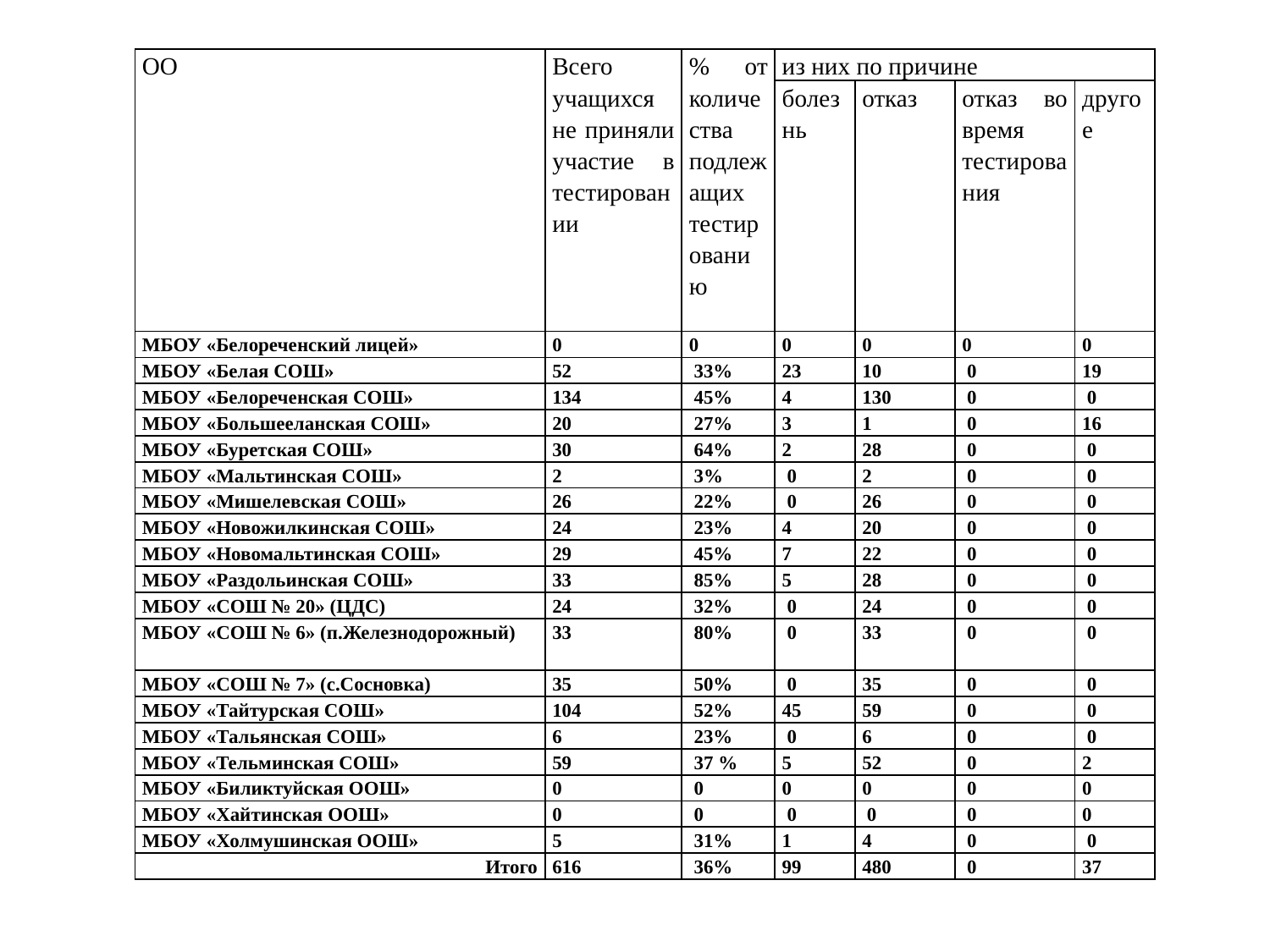

| ОО | Всего учащихся не приняли участие в тестировании | % от количества подлежащих тестированию | из них по причине |  |  |  |
| --- | --- | --- | --- | --- | --- | --- |
|  |  |  | болезнь | отказ | отказ во время тестирования | другое |
| МБОУ «Белореченский лицей» | 0 | 0 | 0 | 0 | 0 | 0 |
| МБОУ «Белая СОШ» | 52 | 33% | 23 | 10 | 0 | 19 |
| МБОУ «Белореченская СОШ» | 134 | 45% | 4 | 130 | 0 | 0 |
| МБОУ «Большееланская СОШ» | 20 | 27% | 3 | 1 | 0 | 16 |
| МБОУ «Буретская СОШ» | 30 | 64% | 2 | 28 | 0 | 0 |
| МБОУ «Мальтинская СОШ» | 2 | 3% | 0 | 2 | 0 | 0 |
| МБОУ «Мишелевская СОШ» | 26 | 22% | 0 | 26 | 0 | 0 |
| МБОУ «Новожилкинская СОШ» | 24 | 23% | 4 | 20 | 0 | 0 |
| МБОУ «Новомальтинская СОШ» | 29 | 45% | 7 | 22 | 0 | 0 |
| МБОУ «Раздольинская СОШ» | 33 | 85% | 5 | 28 | 0 | 0 |
| МБОУ «СОШ № 20» (ЦДС) | 24 | 32% | 0 | 24 | 0 | 0 |
| МБОУ «СОШ № 6» (п.Железнодорожный) | 33 | 80% | 0 | 33 | 0 | 0 |
| МБОУ «СОШ № 7» (с.Сосновка) | 35 | 50% | 0 | 35 | 0 | 0 |
| МБОУ «Тайтурская СОШ» | 104 | 52% | 45 | 59 | 0 | 0 |
| МБОУ «Тальянская СОШ» | 6 | 23% | 0 | 6 | 0 | 0 |
| МБОУ «Тельминская СОШ» | 59 | 37 % | 5 | 52 | 0 | 2 |
| МБОУ «Биликтуйская ООШ» | 0 | 0 | 0 | 0 | 0 | 0 |
| МБОУ «Хайтинская ООШ» | 0 | 0 | 0 | 0 | 0 | 0 |
| МБОУ «Холмушинская ООШ» | 5 | 31% | 1 | 4 | 0 | 0 |
| Итого | 616 | 36% | 99 | 480 | 0 | 37 |